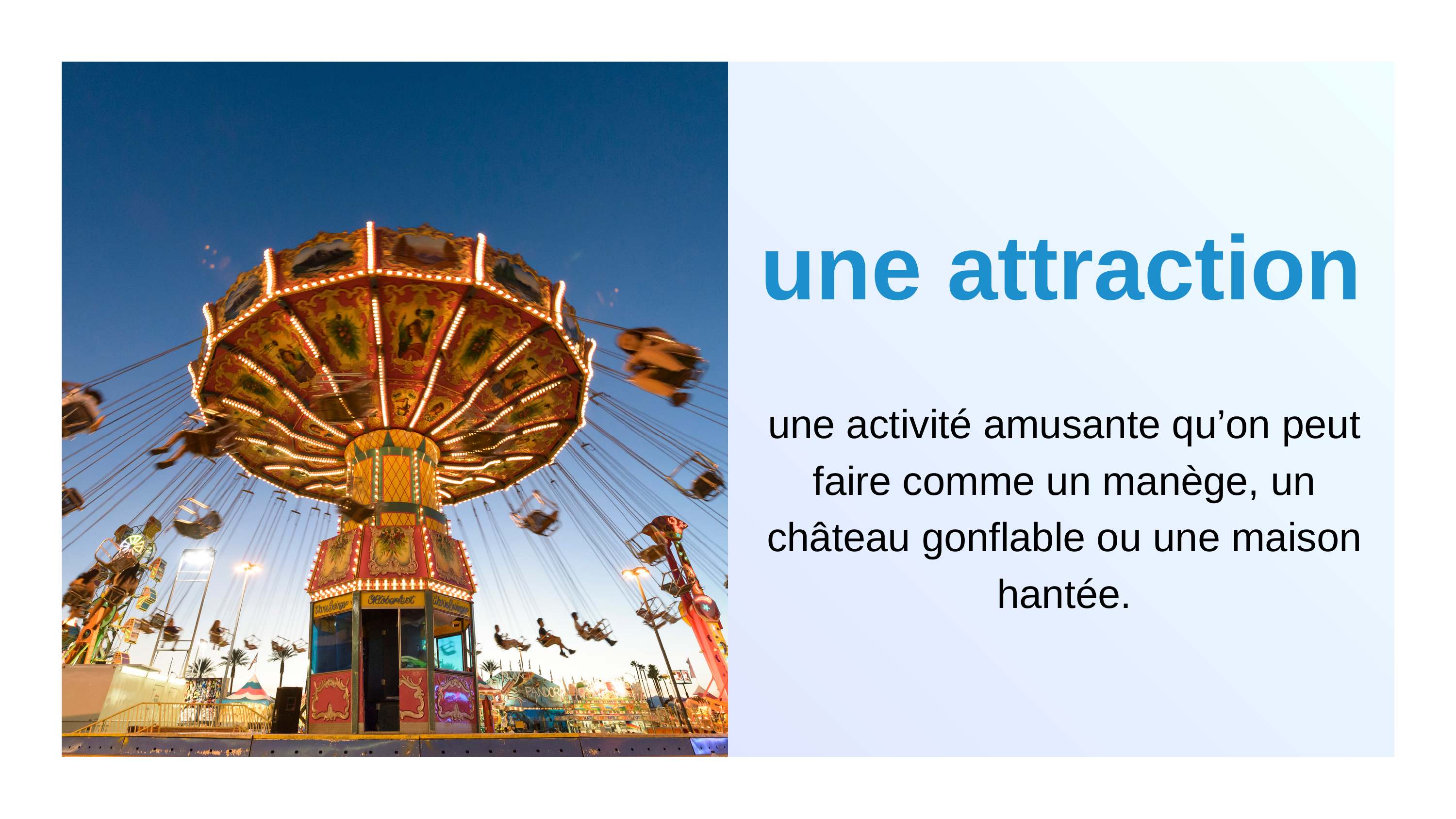

une attraction
une activité amusante qu’on peut faire comme un manège, un château gonflable ou une maison hantée.